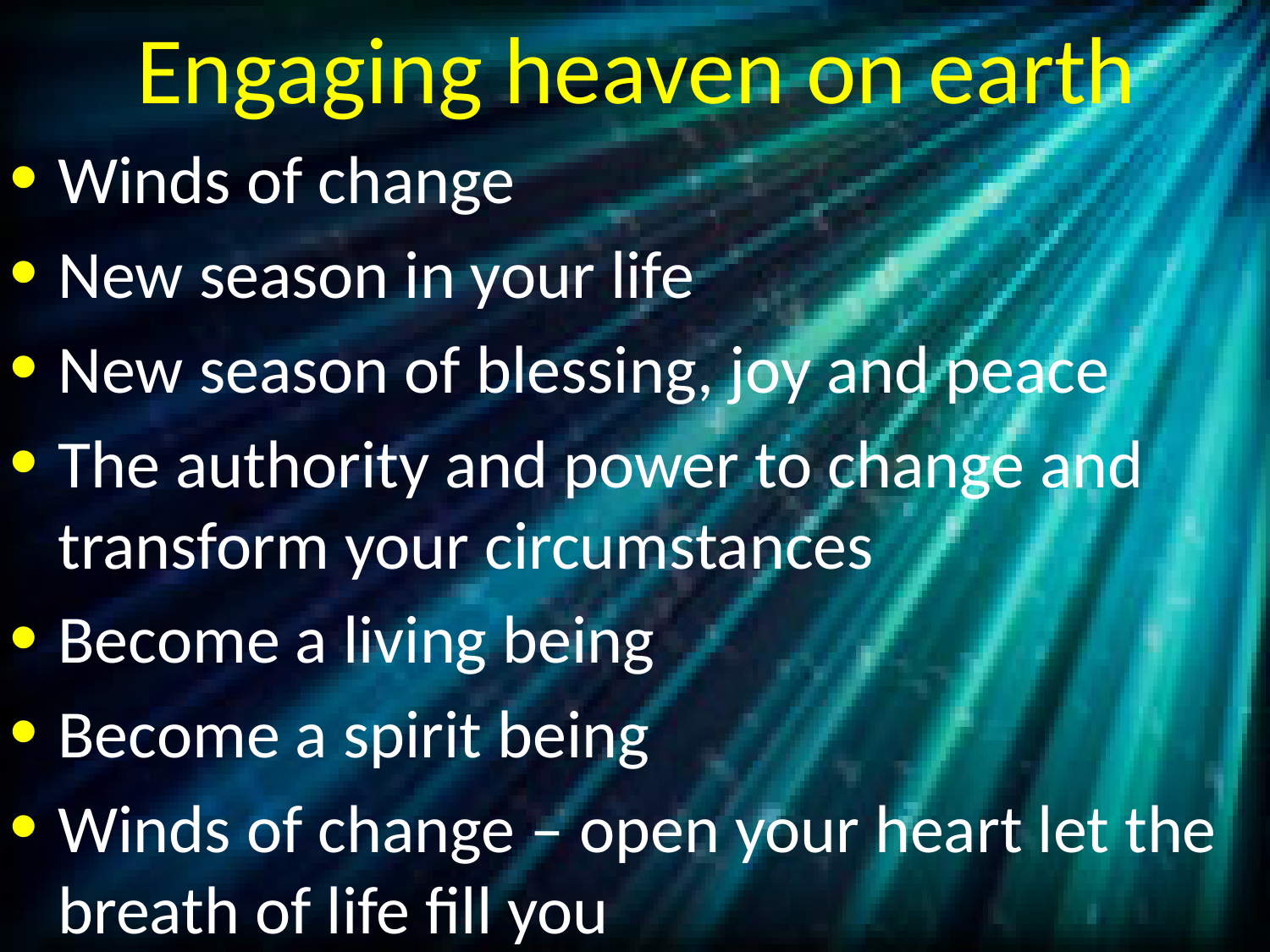

# Engaging heaven on earth
Winds of change
New season in your life
New season of blessing, joy and peace
The authority and power to change and transform your circumstances
Become a living being
Become a spirit being
Winds of change – open your heart let the breath of life fill you